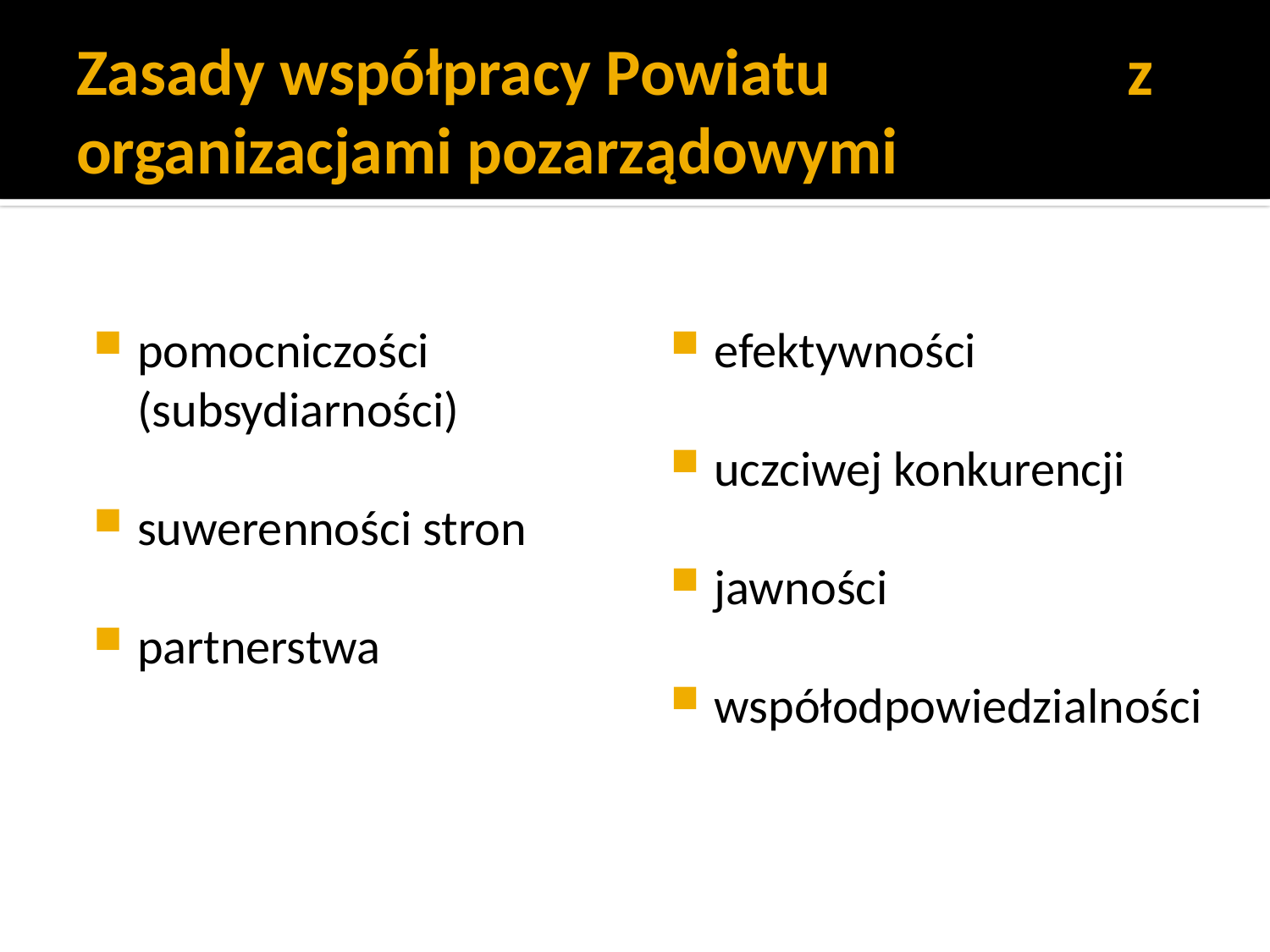

# Zasady współpracy Powiatu                    z organizacjami pozarządowymi

pomocniczości (subsydiarności)

suwerenności stron

partnerstwa

efektywności

uczciwej konkurencji

jawności

współodpowiedzialności